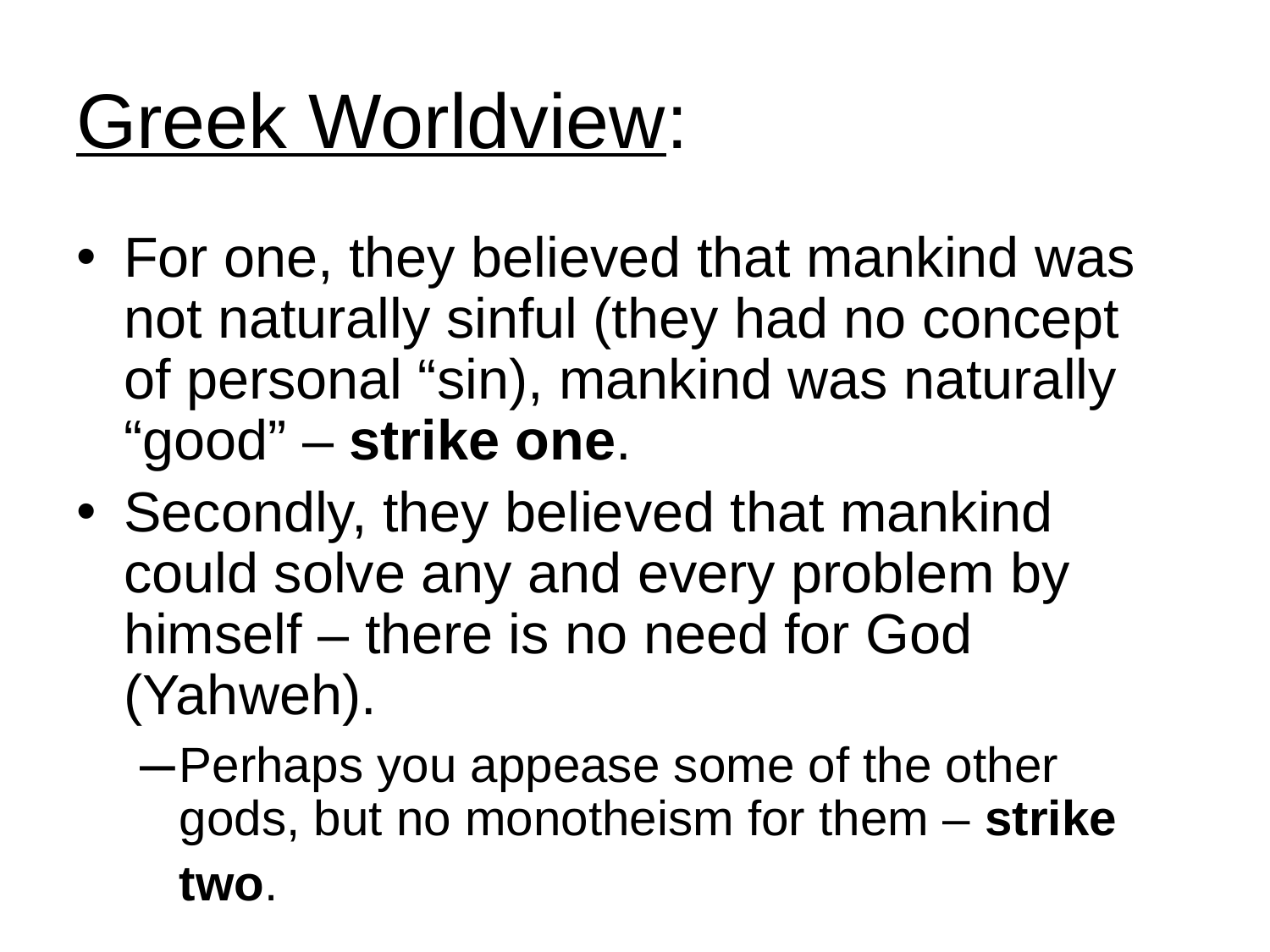

# Greek Worldview:
For one, they believed that mankind was not naturally sinful (they had no concept of personal “sin), mankind was naturally “good” – strike one.
Secondly, they believed that mankind could solve any and every problem by himself – there is no need for God (Yahweh).
Perhaps you appease some of the other gods, but no monotheism for them – strike two.